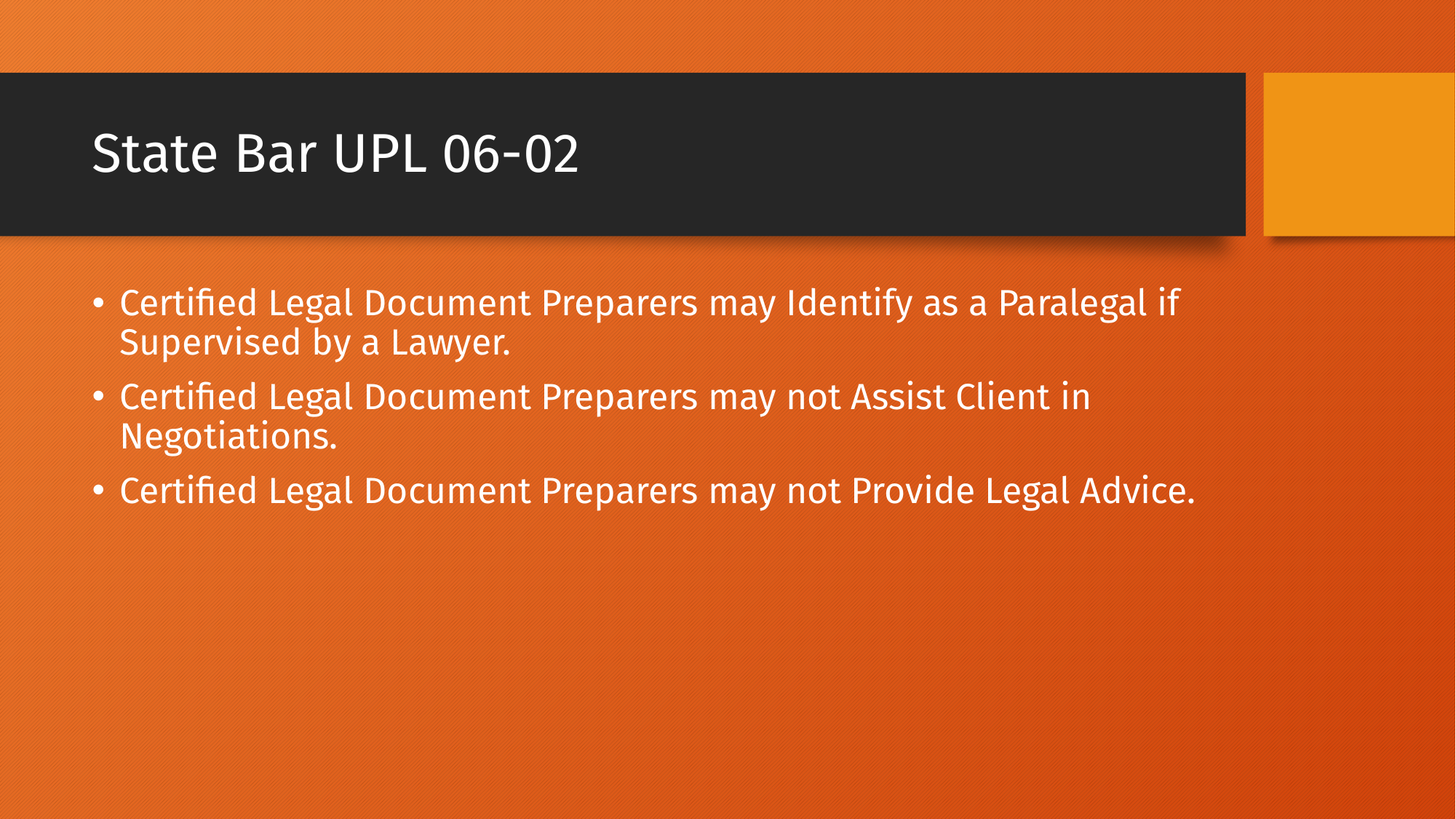

# State Bar UPL 06-02
Certified Legal Document Preparers may Identify as a Paralegal if 	Supervised by a Lawyer.
Certified Legal Document Preparers may not Assist Client in 	Negotiations.
Certified Legal Document Preparers may not Provide Legal Advice.